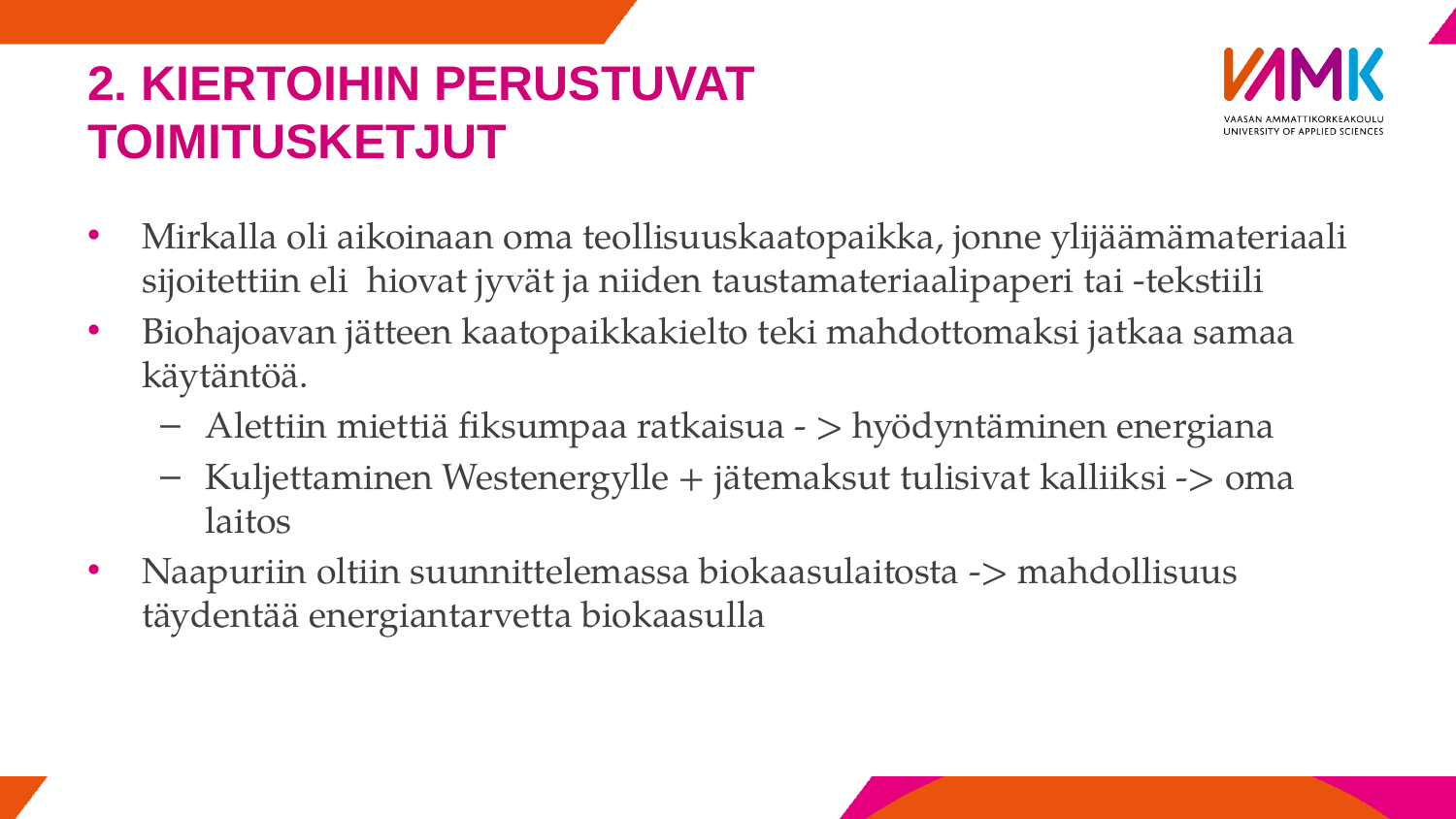

# 2. KIERTOIHIN PERUSTUVAT TOIMITUSKETJUT
Mirkalla oli aikoinaan oma teollisuuskaatopaikka, jonne ylijäämämateriaali sijoitettiin eli  hiovat jyvät ja niiden taustamateriaalipaperi tai -tekstiili
Biohajoavan jätteen kaatopaikkakielto teki mahdottomaksi jatkaa samaa käytäntöä.
Alettiin miettiä fiksumpaa ratkaisua - > hyödyntäminen energiana
Kuljettaminen Westenergylle + jätemaksut tulisivat kalliiksi -> oma laitos
Naapuriin oltiin suunnittelemassa biokaasulaitosta -> mahdollisuus täydentää energiantarvetta biokaasulla

kiertotalousamk.fi